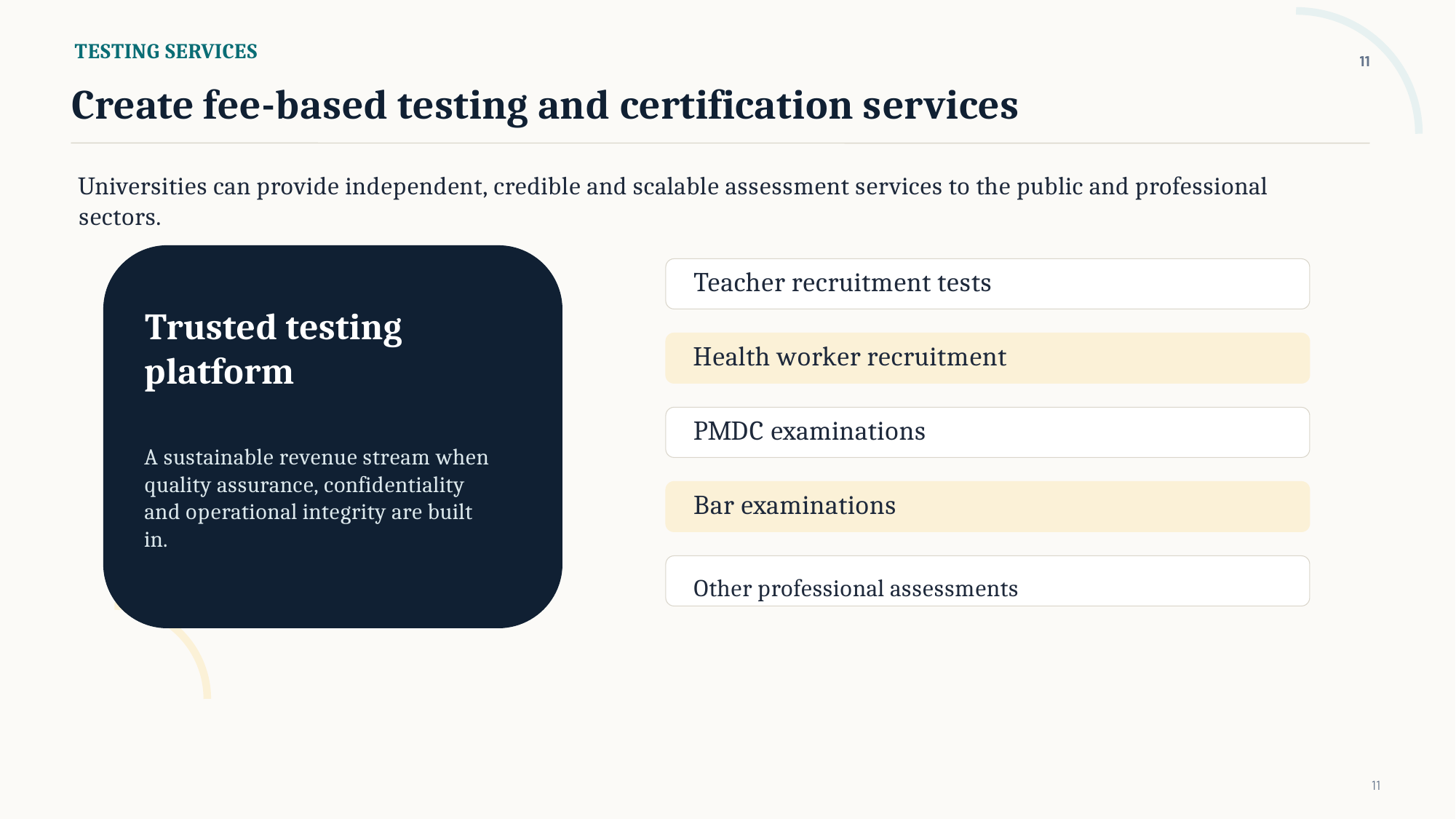

TESTING SERVICES
11
Create fee-based testing and certification services

Universities can provide independent, credible and scalable assessment services to the public and professional sectors.

Teacher recruitment tests
Trusted testing platform

Health worker recruitment

PMDC examinations
A sustainable revenue stream when quality assurance, confidentiality and operational integrity are built in.

Bar examinations

Other professional assessments

11